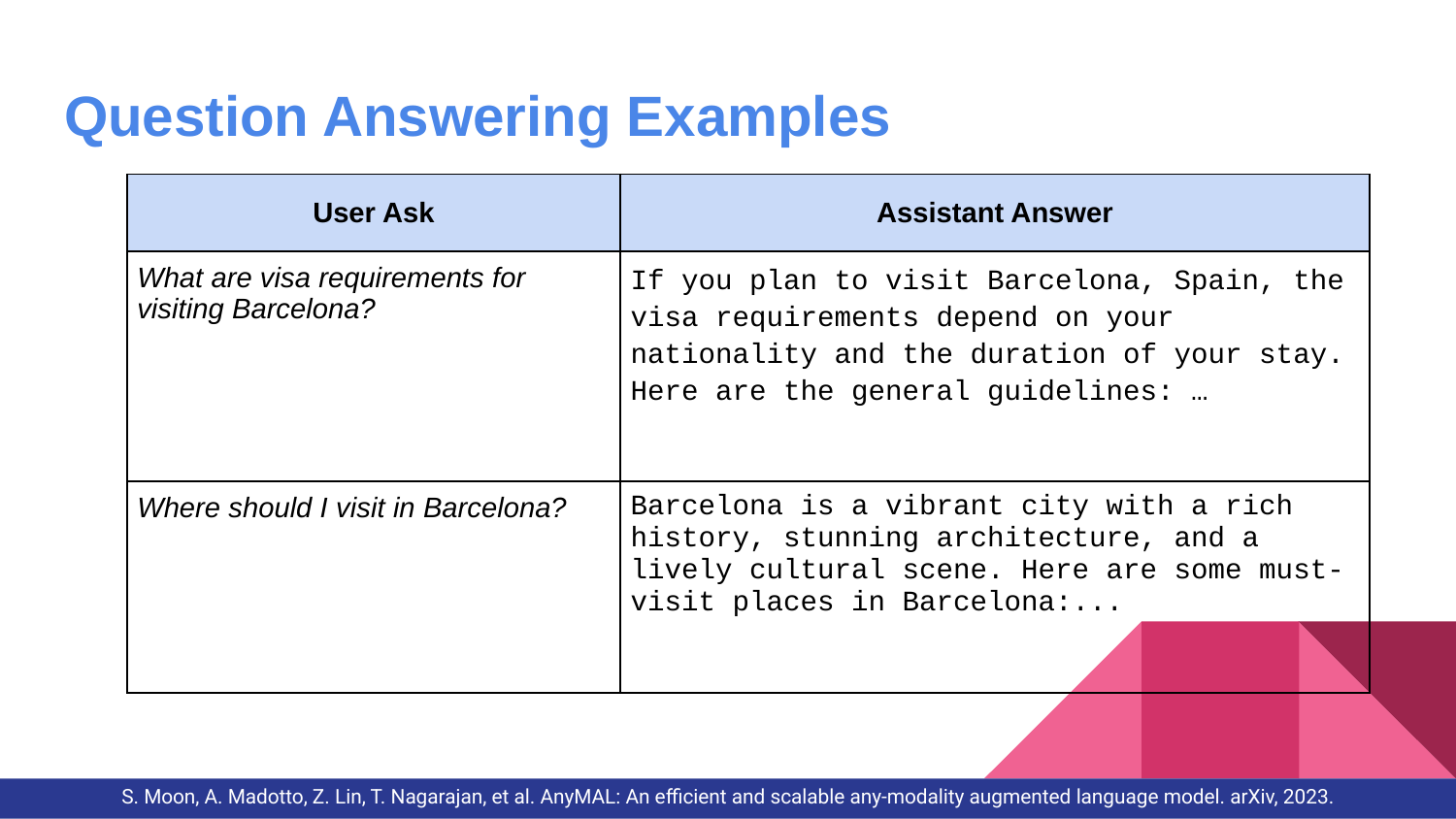

# Question Answering Examples
| User Ask | Assistant Answer |
| --- | --- |
| What are visa requirements for visiting Barcelona? | If you plan to visit Barcelona, Spain, the visa requirements depend on your nationality and the duration of your stay. Here are the general guidelines: … |
| Where should I visit in Barcelona? | Barcelona is a vibrant city with a rich history, stunning architecture, and a lively cultural scene. Here are some must-visit places in Barcelona:... |
S. Moon, A. Madotto, Z. Lin, T. Nagarajan, et al. AnyMAL: An efficient and scalable any-modality augmented language model. arXiv, 2023.